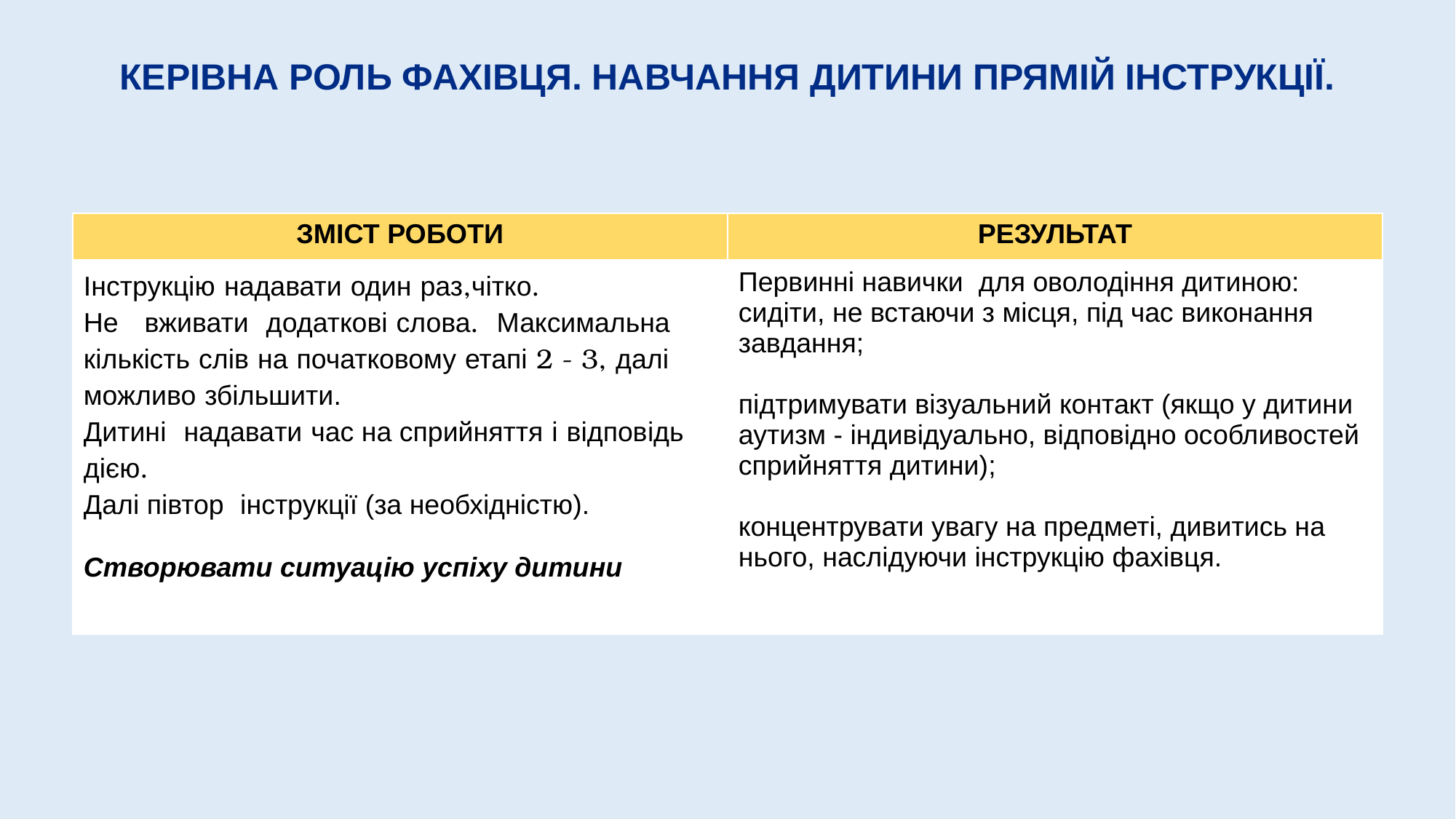

# КЕРІВНА РОЛЬ ФАХІВЦЯ. НАВЧАННЯ ДИТИНИ ПРЯМІЙ ІНСТРУКЦІЇ.
| ЗМІСТ РОБОТИ | РЕЗУЛЬТАТ |
| --- | --- |
| Інструкцію надавати один раз,чітко. Не вживати додаткові слова. Максимальна кількість слів на початковому етапі 2 - 3, далі можливо збільшити. Дитині надавати час на сприйняття і відповідь дією. Далі півтор інструкції (за необхідністю). Створювати ситуацію успіху дитини | Первинні навички для оволодіння дитиною: сидіти, не встаючи з місця, під час виконання завдання; підтримувати візуальний контакт (якщо у дитини аутизм - індивідуально, відповідно особливостей сприйняття дитини); концентрувати увагу на предметі, дивитись на нього, наслідуючи інструкцію фахівця. |